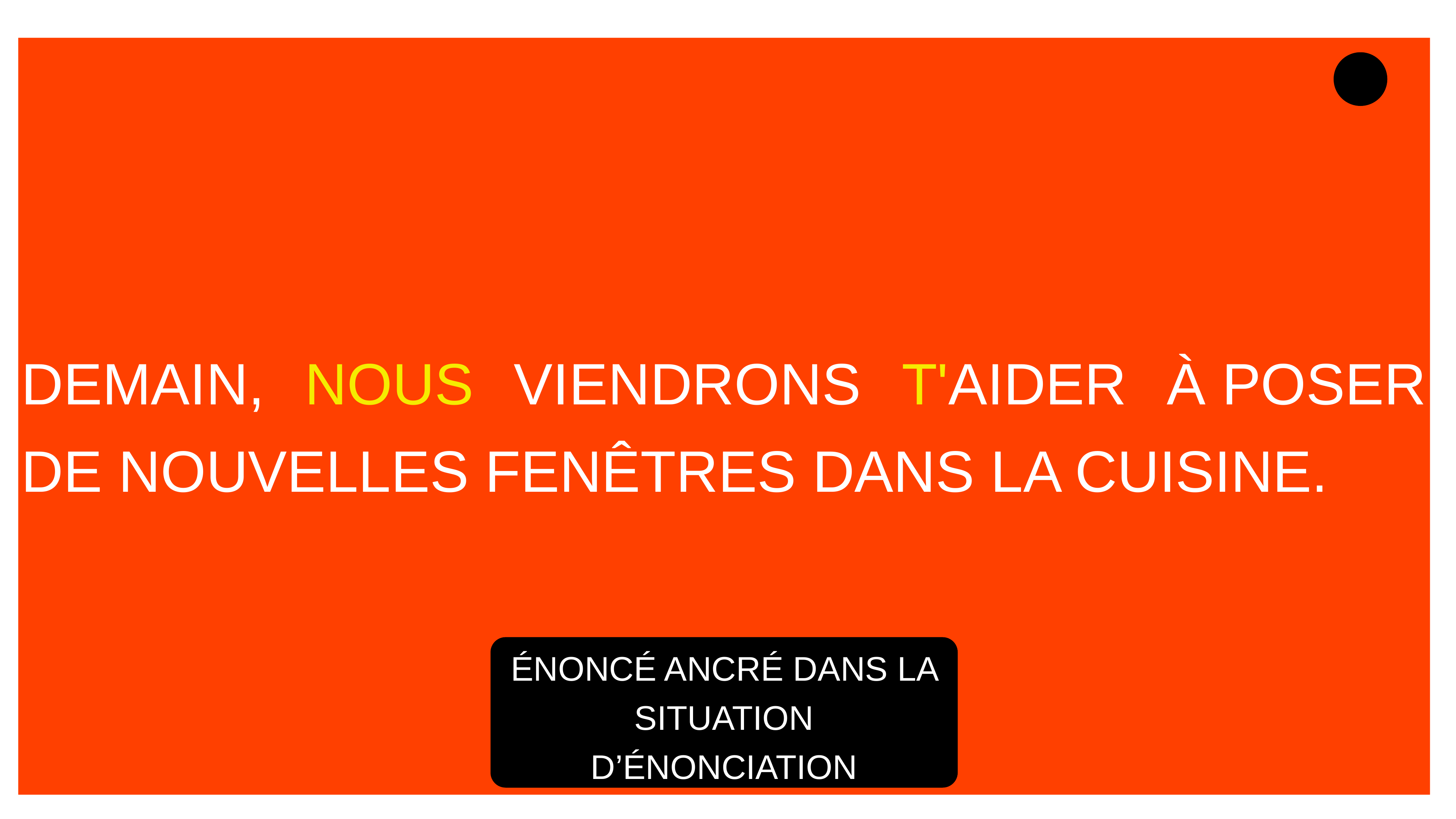

Demain, nous viendrons t'aider à poser de nouvelles fenêtres dans la cuisine.
Demain, nous viendrons t'aider à poser de nouvelles fenêtres dans la cuisine.

ÉNONCÉ ANCRÉ DANS LA SITUATION D’ÉNONCIATION